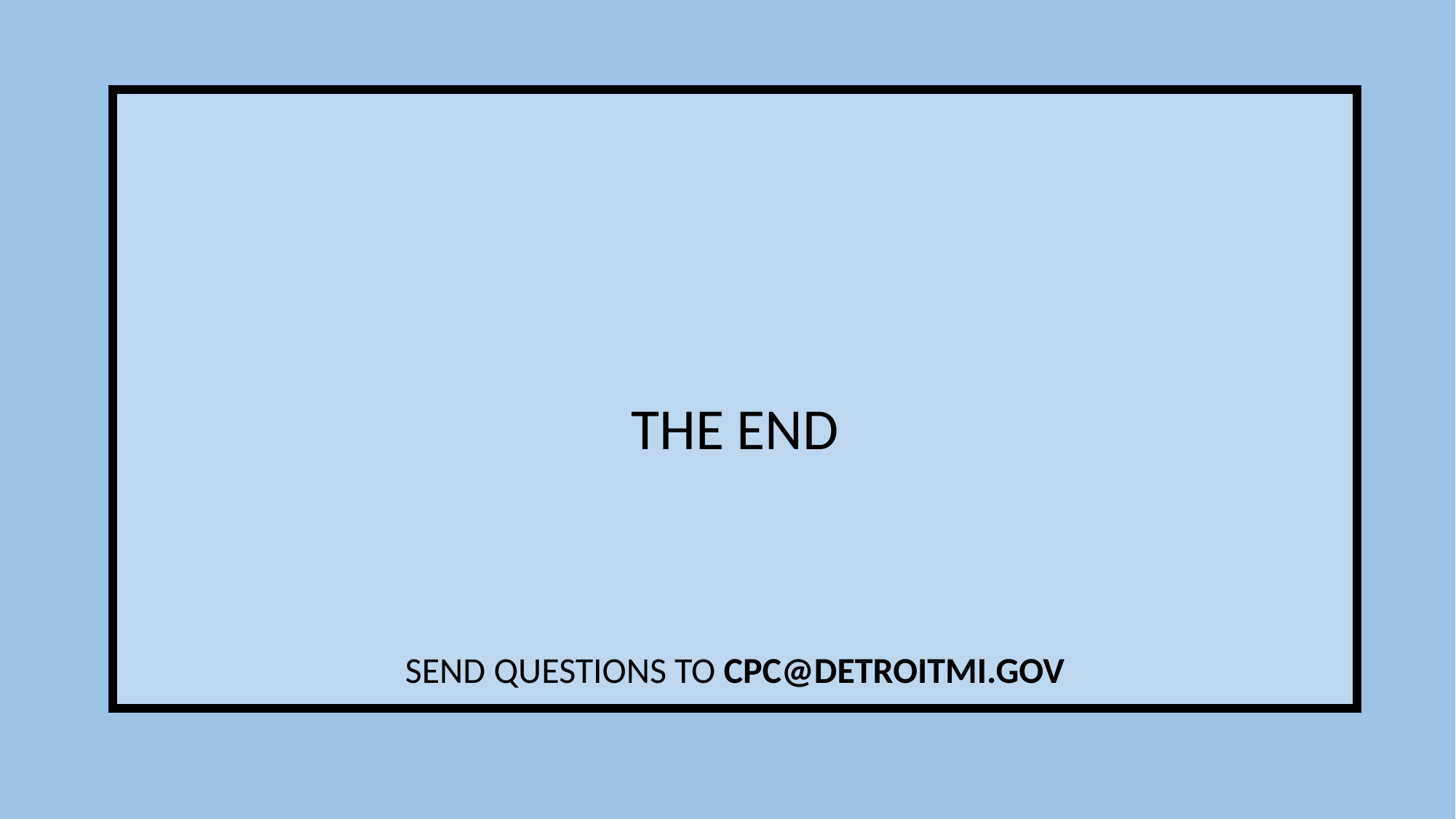

# THE END
SEND QUESTIONS TO CPC@DETROITMI.GOV